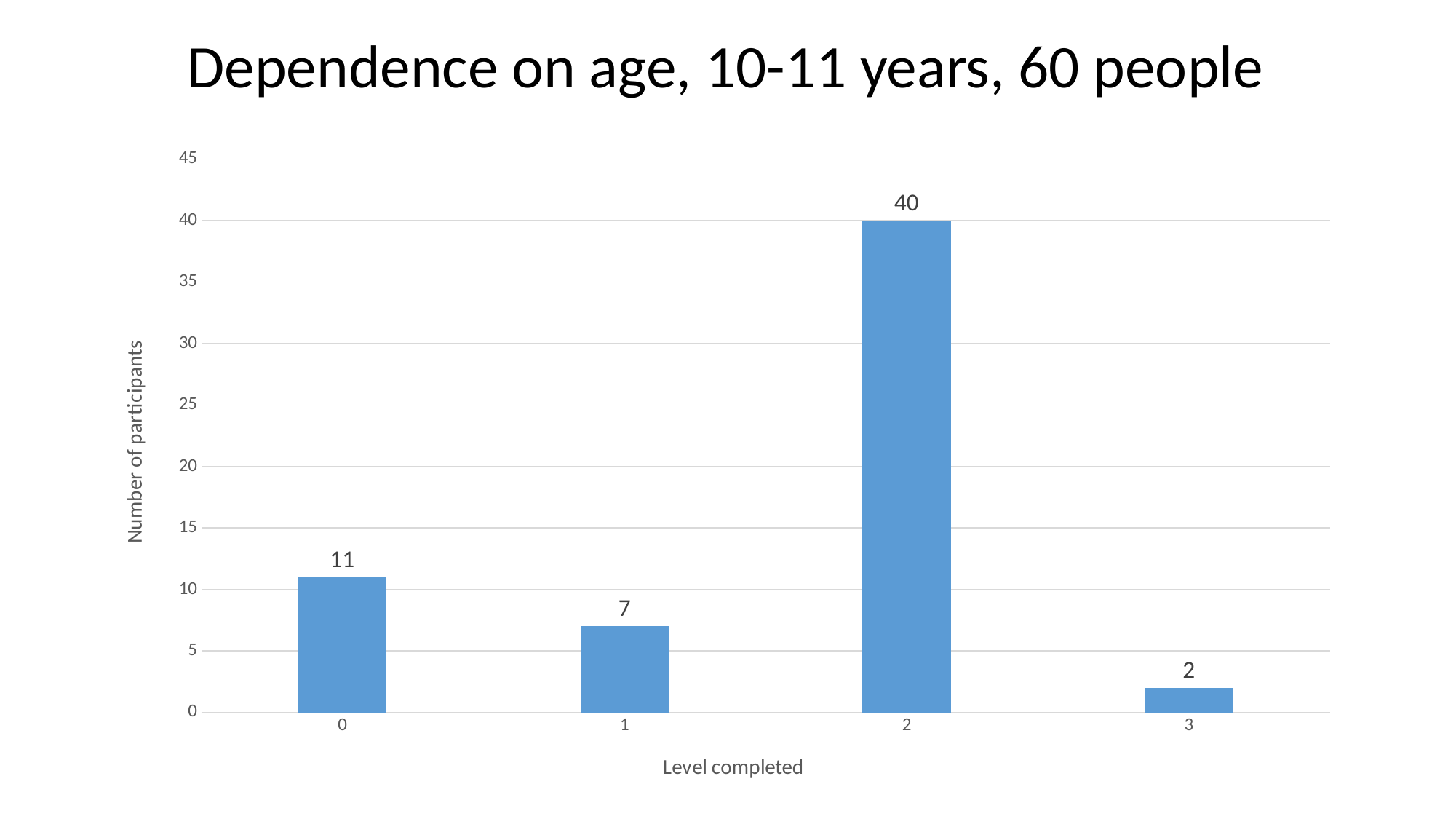

# Dependence on age, 10-11 years, 60 people

### Chart

| Category |  |
|---|---|
| 0 | 11.0 |
| 1 | 7.0 |
| 2 | 40.0 |
| 3 | 2.0 |